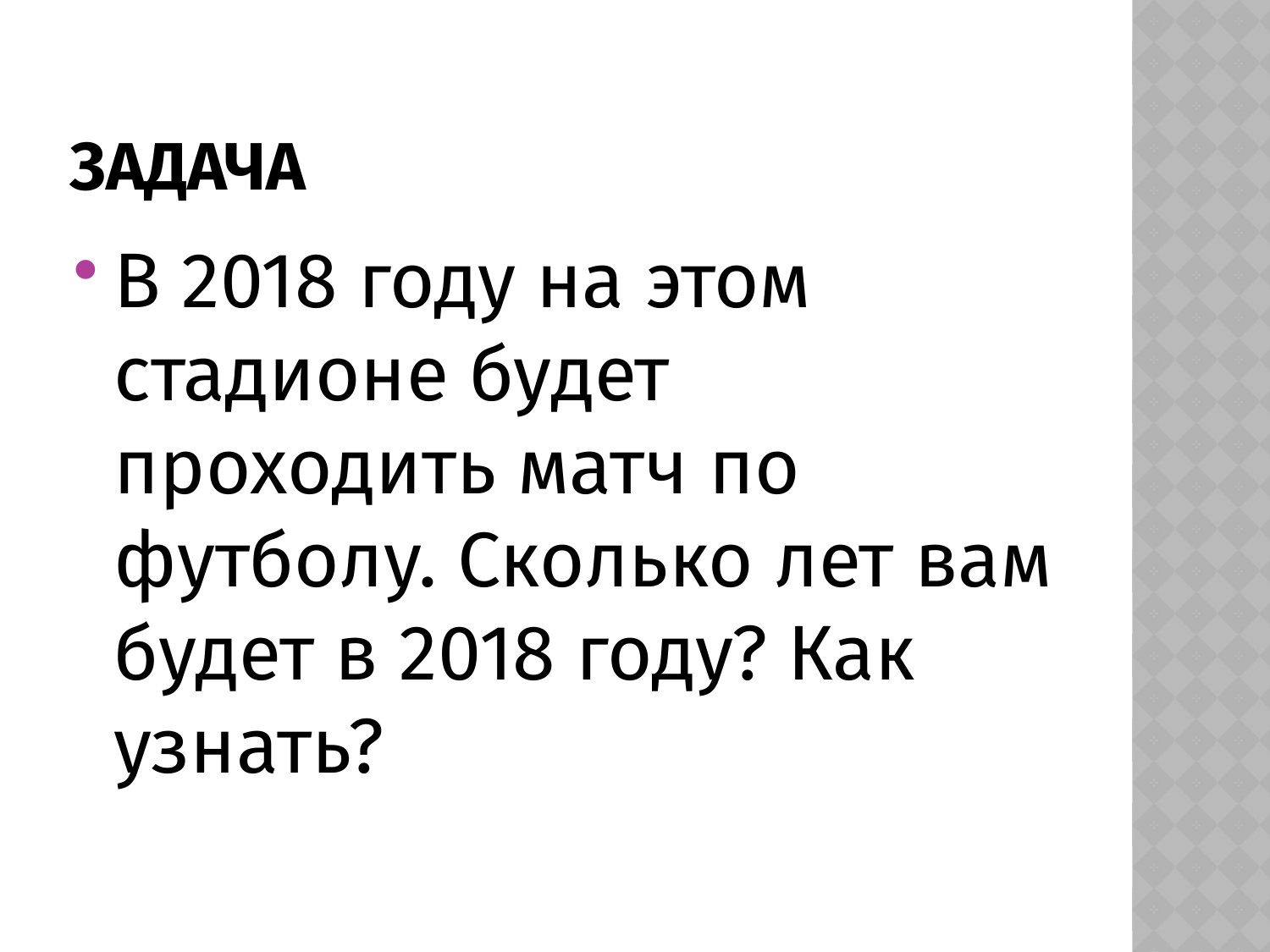

# Задача
В 2018 году на этом стадионе будет проходить матч по футболу. Сколько лет вам будет в 2018 году? Как узнать?